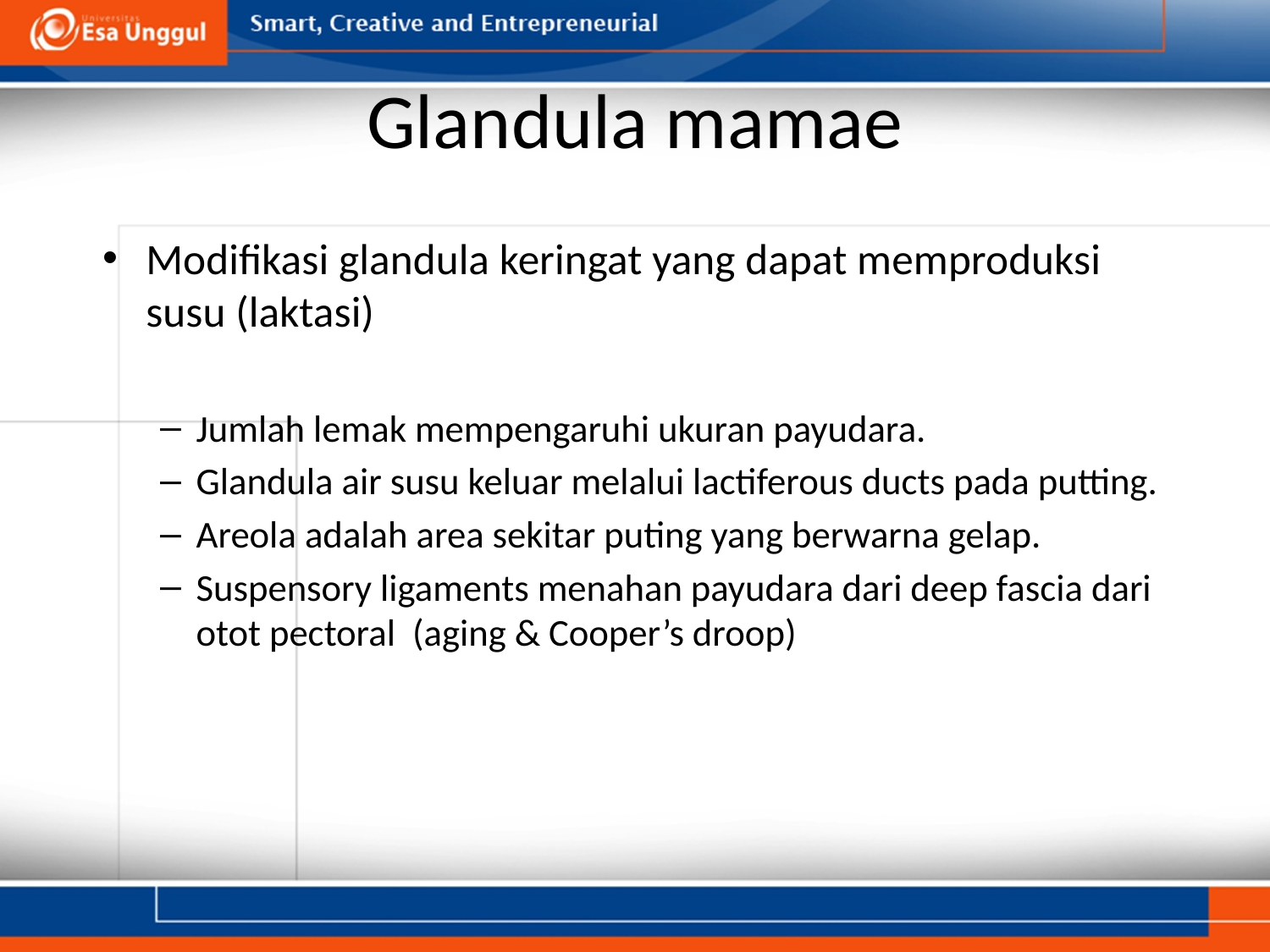

# Glandula mamae
Modifikasi glandula keringat yang dapat memproduksi susu (laktasi)

Jumlah lemak mempengaruhi ukuran payudara.
Glandula air susu keluar melalui lactiferous ducts pada putting.
Areola adalah area sekitar puting yang berwarna gelap.
Suspensory ligaments menahan payudara dari deep fascia dari otot pectoral  (aging & Cooper’s droop)

6